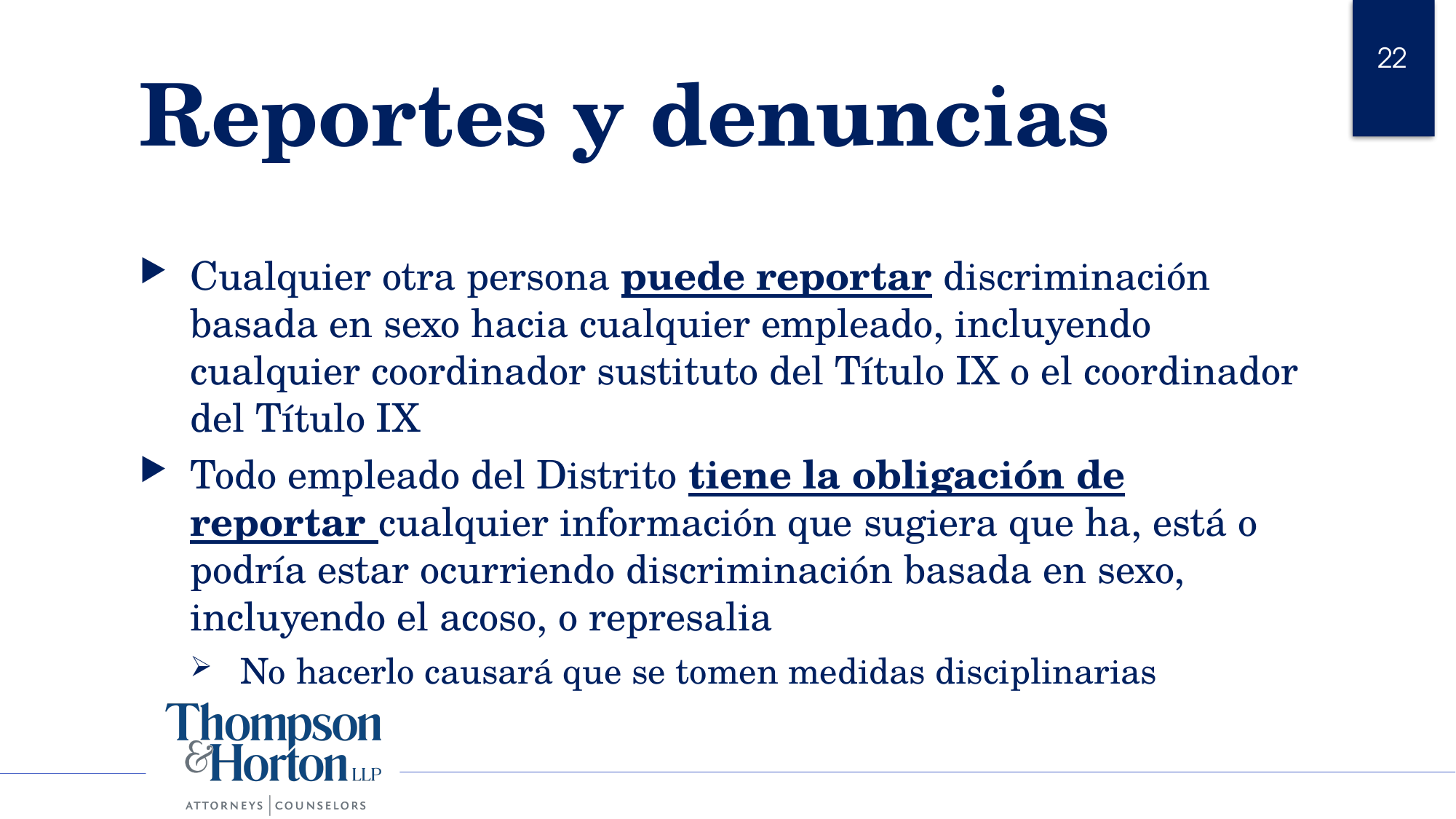

22
# Reportes y denuncias
Cualquier otra persona puede reportar discriminación basada en sexo hacia cualquier empleado, incluyendo cualquier coordinador sustituto del Título IX o el coordinador del Título IX
Todo empleado del Distrito tiene la obligación de reportar cualquier información que sugiera que ha, está o podría estar ocurriendo discriminación basada en sexo, incluyendo el acoso, o represalia
No hacerlo causará que se tomen medidas disciplinarias